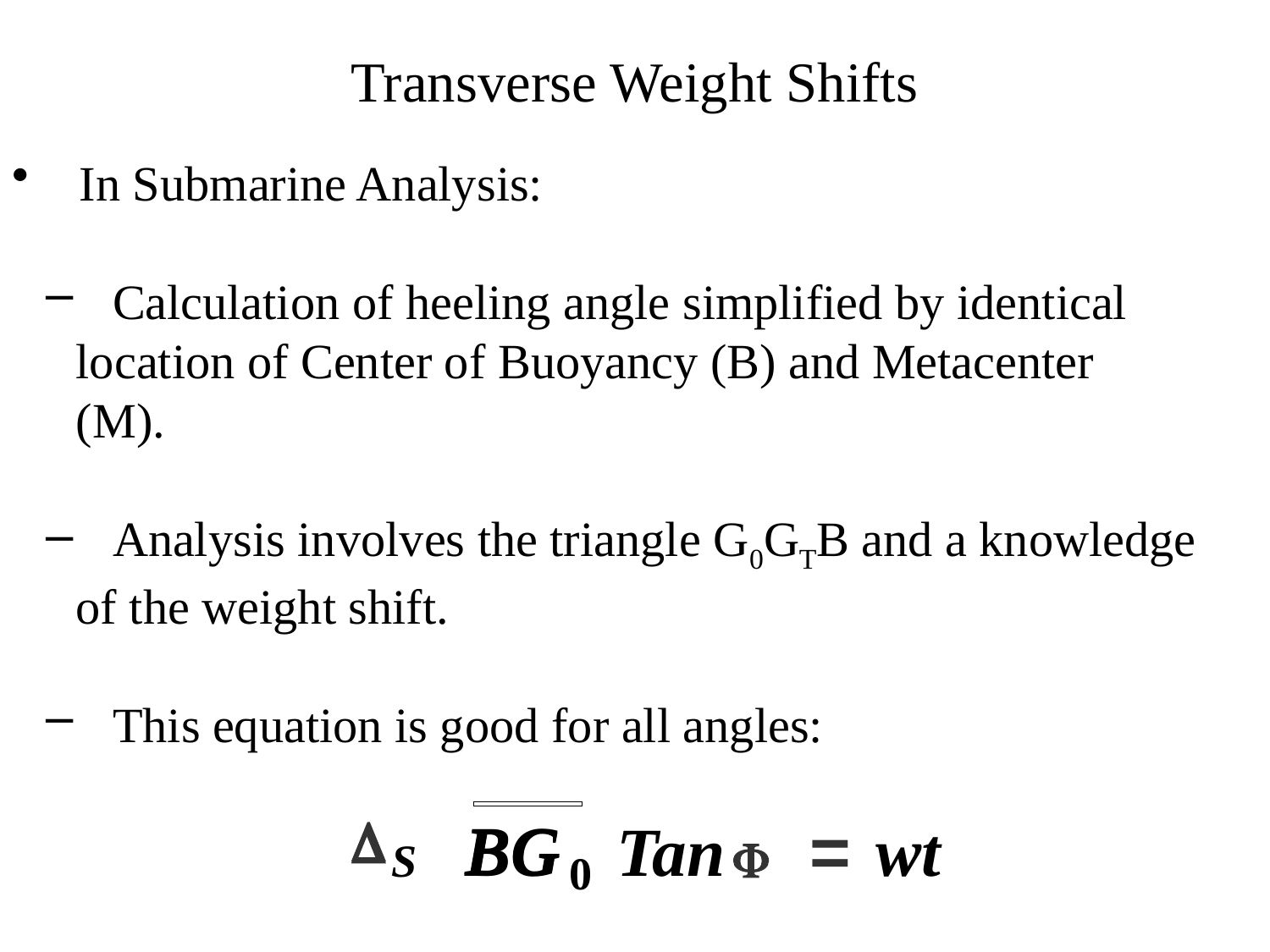

Transverse Weight Shifts
   In Submarine Analysis:

   Calculation of heeling angle simplified by identical 	location of Center of Buoyancy (B) and Metacenter 	(M).

   Analysis involves the triangle G0GTB and a knowledge 	of the weight shift.

   This equation is good for all angles:

Δ
Δ

BG
=
BG
Tan
wt
Φ
S
0